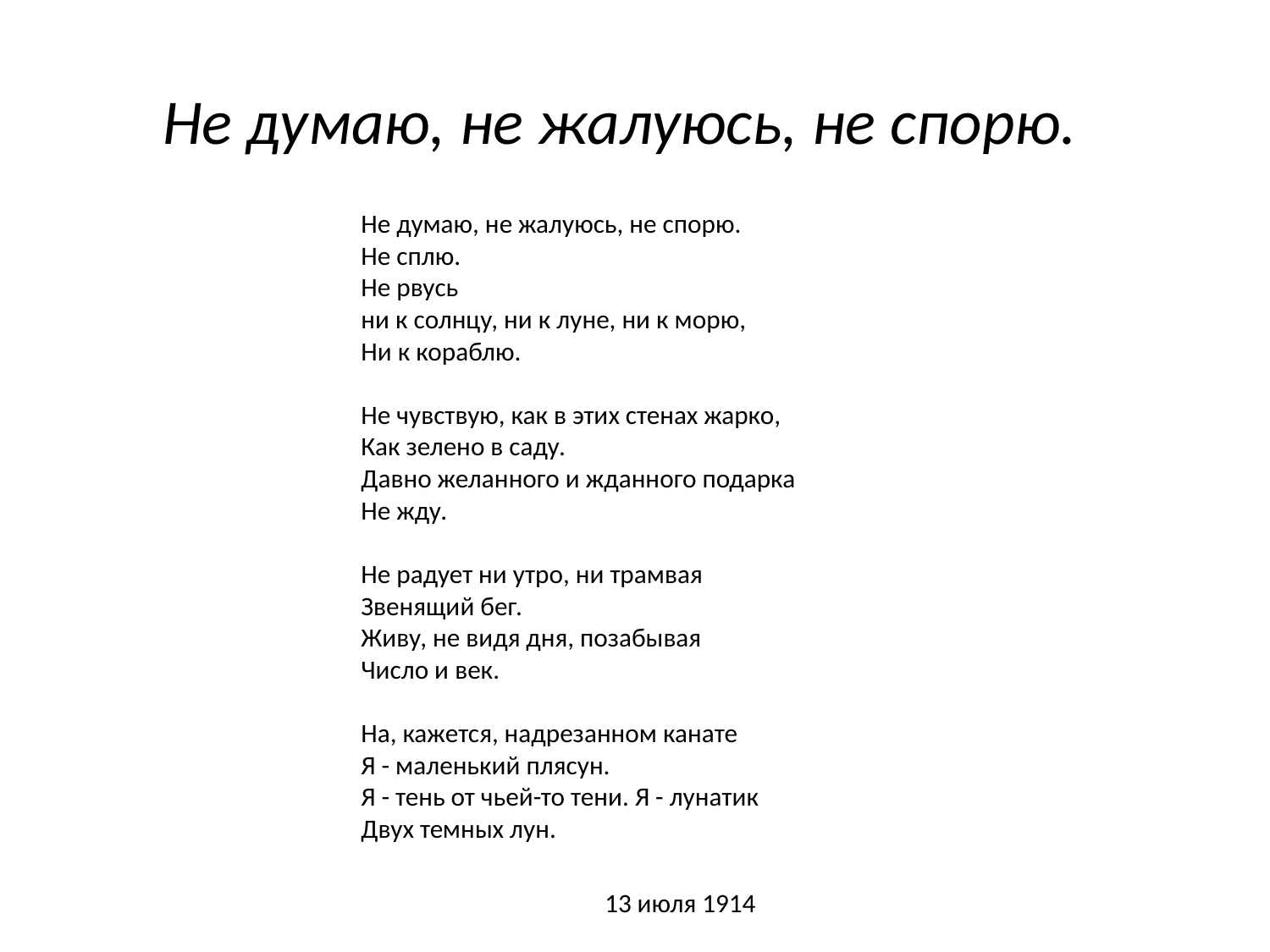

# Не думаю, не жалуюсь, не спорю.
Не думаю, не жалуюсь, не спорю.
Не сплю.
Не рвусь
ни к солнцу, ни к луне, ни к морю,
Ни к кораблю.
Не чувствую, как в этих стенах жарко,
Как зелено в саду.
Давно желанного и жданного подарка
Не жду.
Не радует ни утро, ни трамвая
Звенящий бег.
Живу, не видя дня, позабывая
Число и век.
На, кажется, надрезанном канате
Я - маленький плясун.
Я - тень от чьей-то тени. Я - лунатик
Двух темных лун.

                                                13 июля 1914